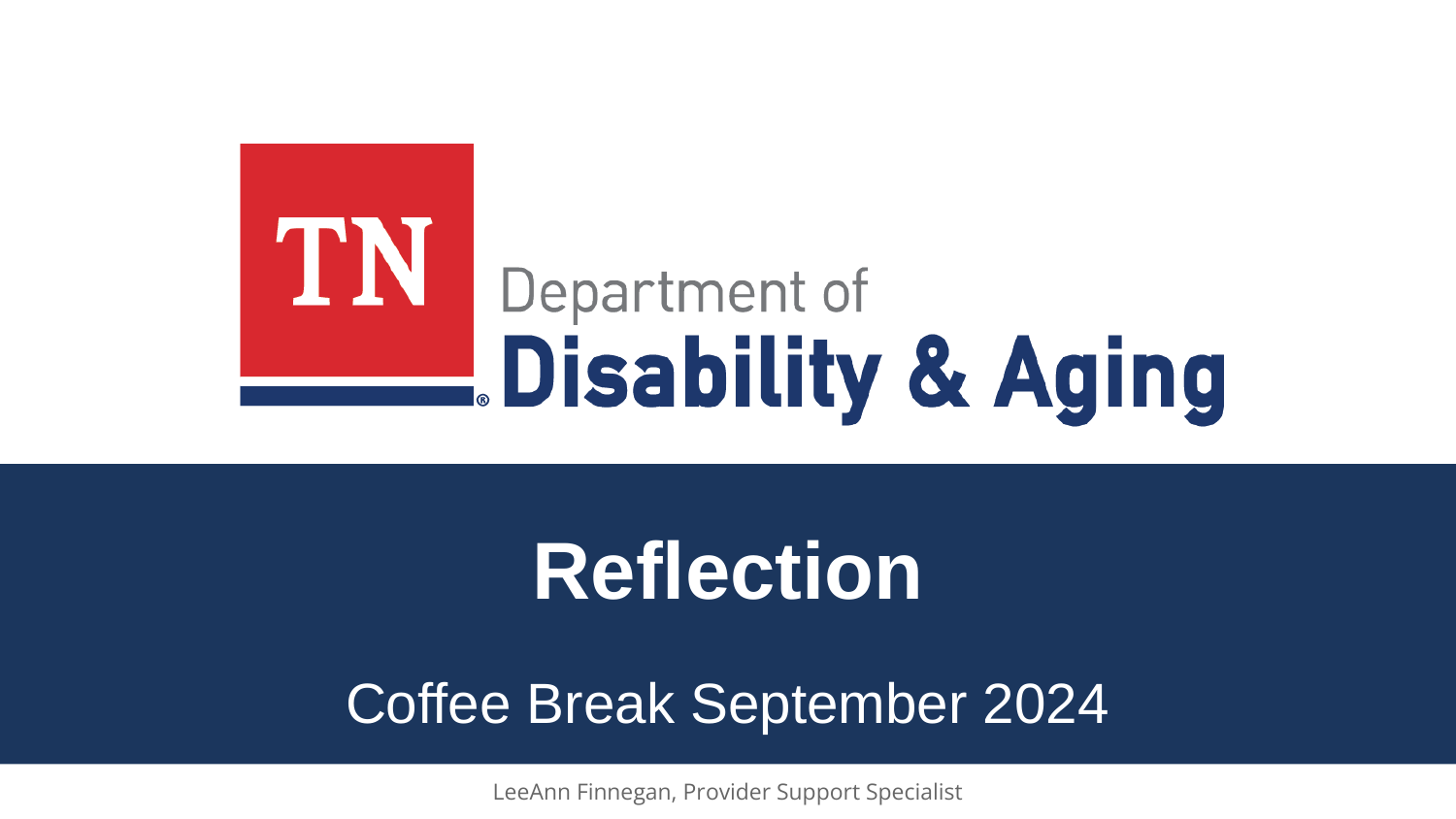

# Reflection
Coffee Break September 2024
LeeAnn Finnegan, Provider Support Specialist